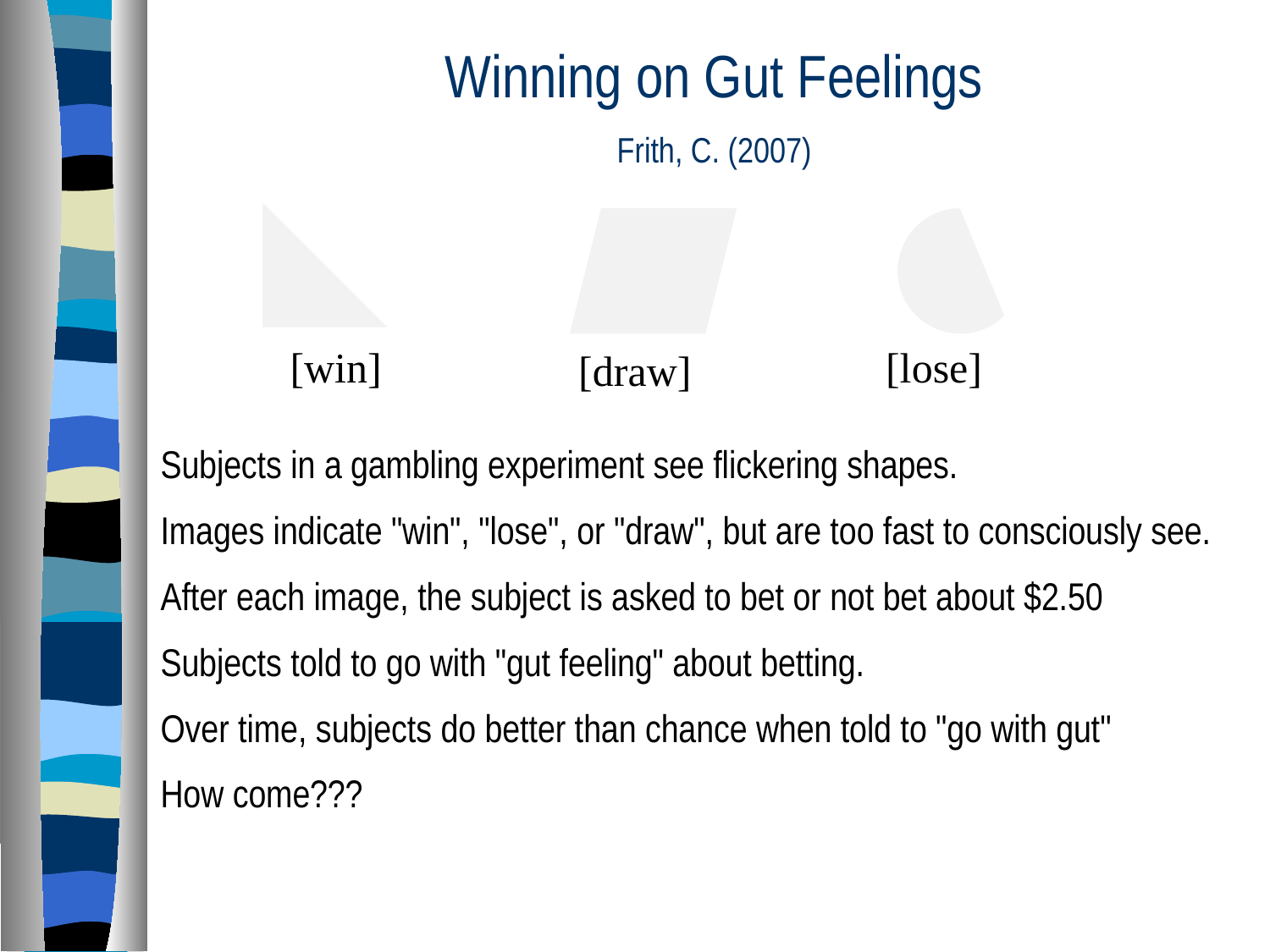

Winning on Gut Feelings
Frith, C. (2007)

[win]
[lose]
[draw]
Subjects in a gambling experiment see flickering shapes.
Images indicate "win", "lose", or "draw", but are too fast to consciously see.
After each image, the subject is asked to bet or not bet about $2.50
Subjects told to go with "gut feeling" about betting.
Over time, subjects do better than chance when told to "go with gut"
How come???